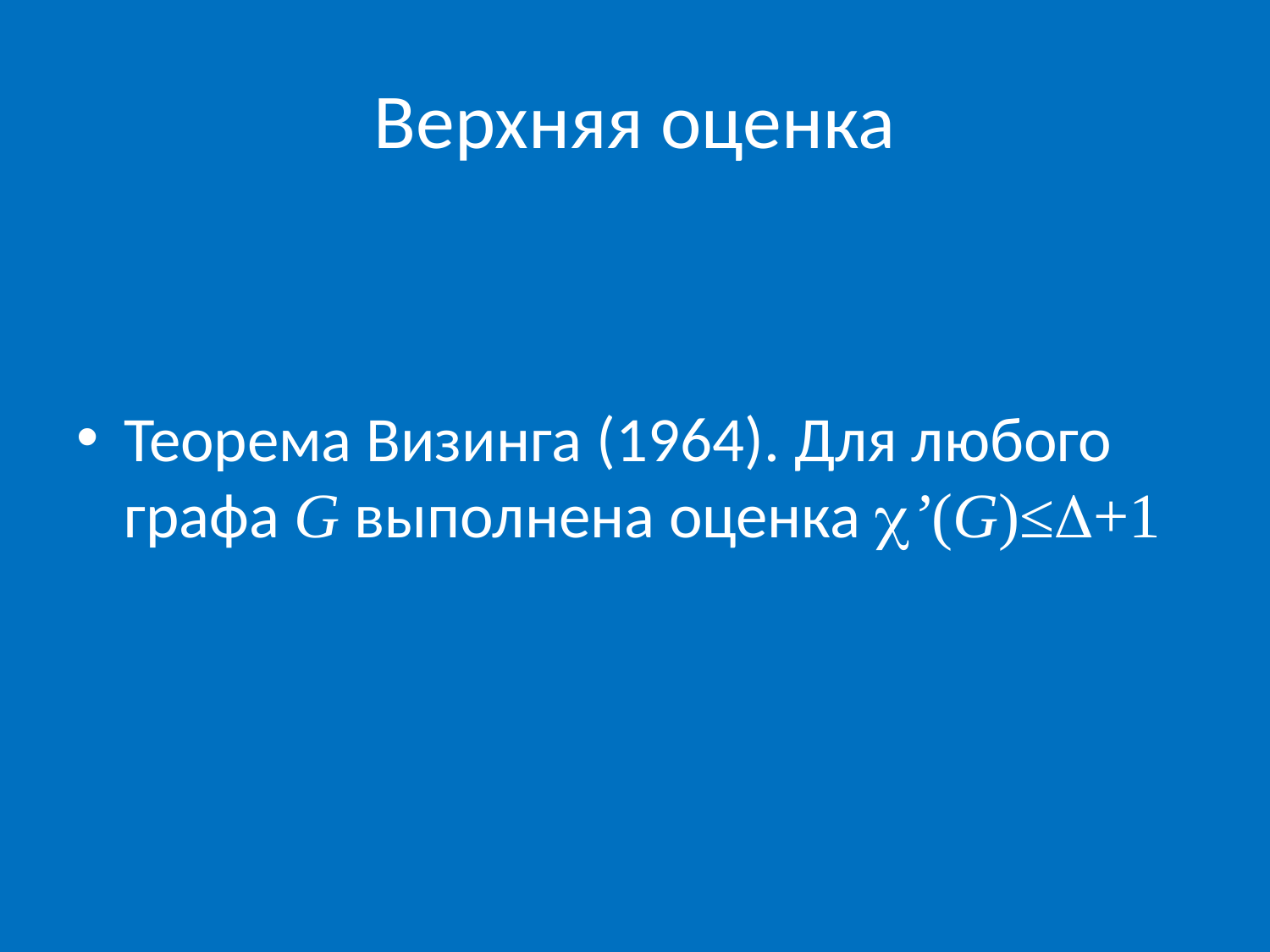

# Верхняя оценка

Теорема Визинга (1964). Для любого графа G выполнена оценка χ’(G)≤Δ+1